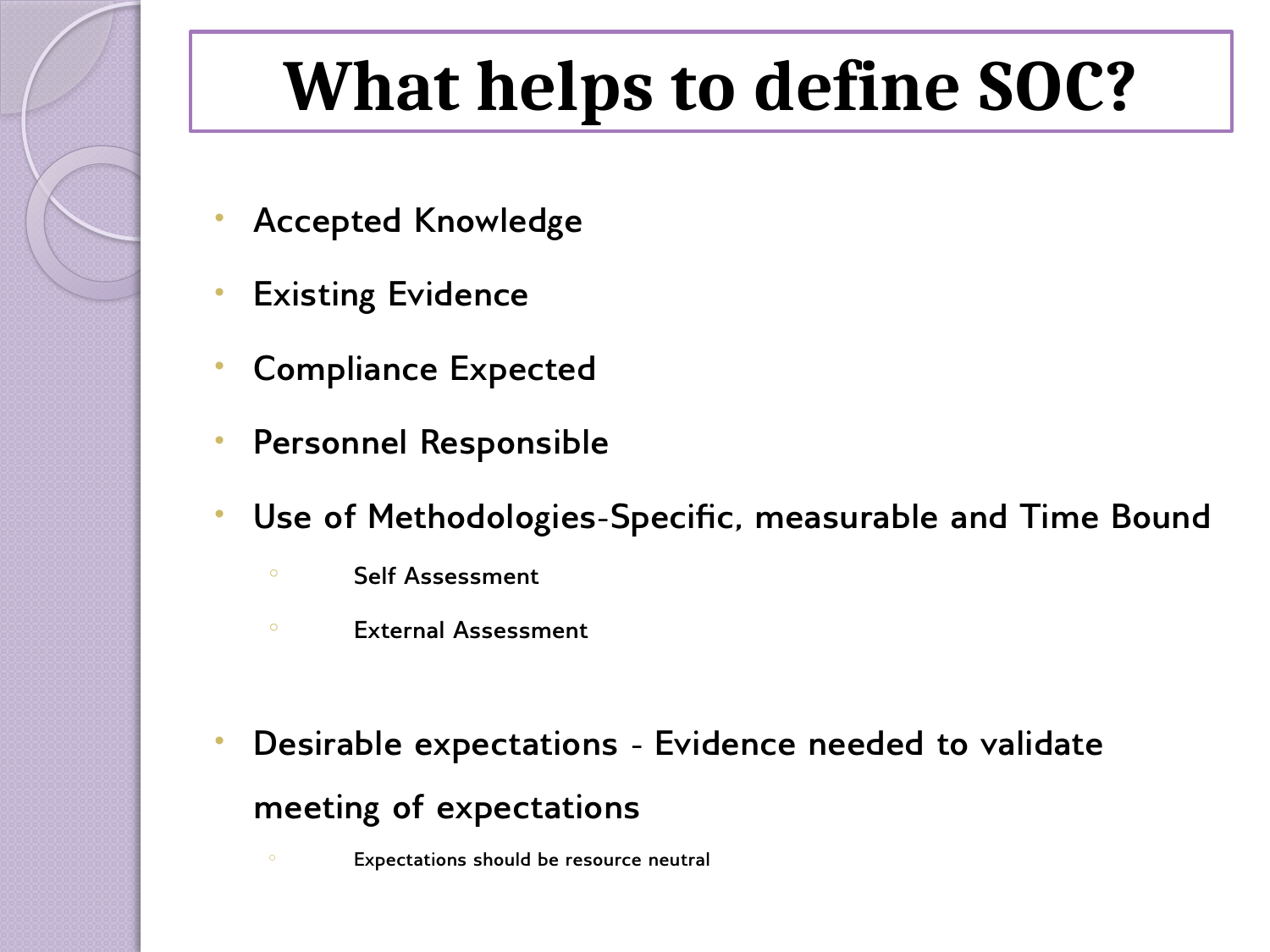

# What helps to define SOC?
Accepted Knowledge
Existing Evidence
Compliance Expected
Personnel Responsible
Use of Methodologies-Specific, measurable and Time Bound
Self Assessment
External Assessment

Desirable expectations - Evidence needed to validate meeting of expectations
Expectations should be resource neutral